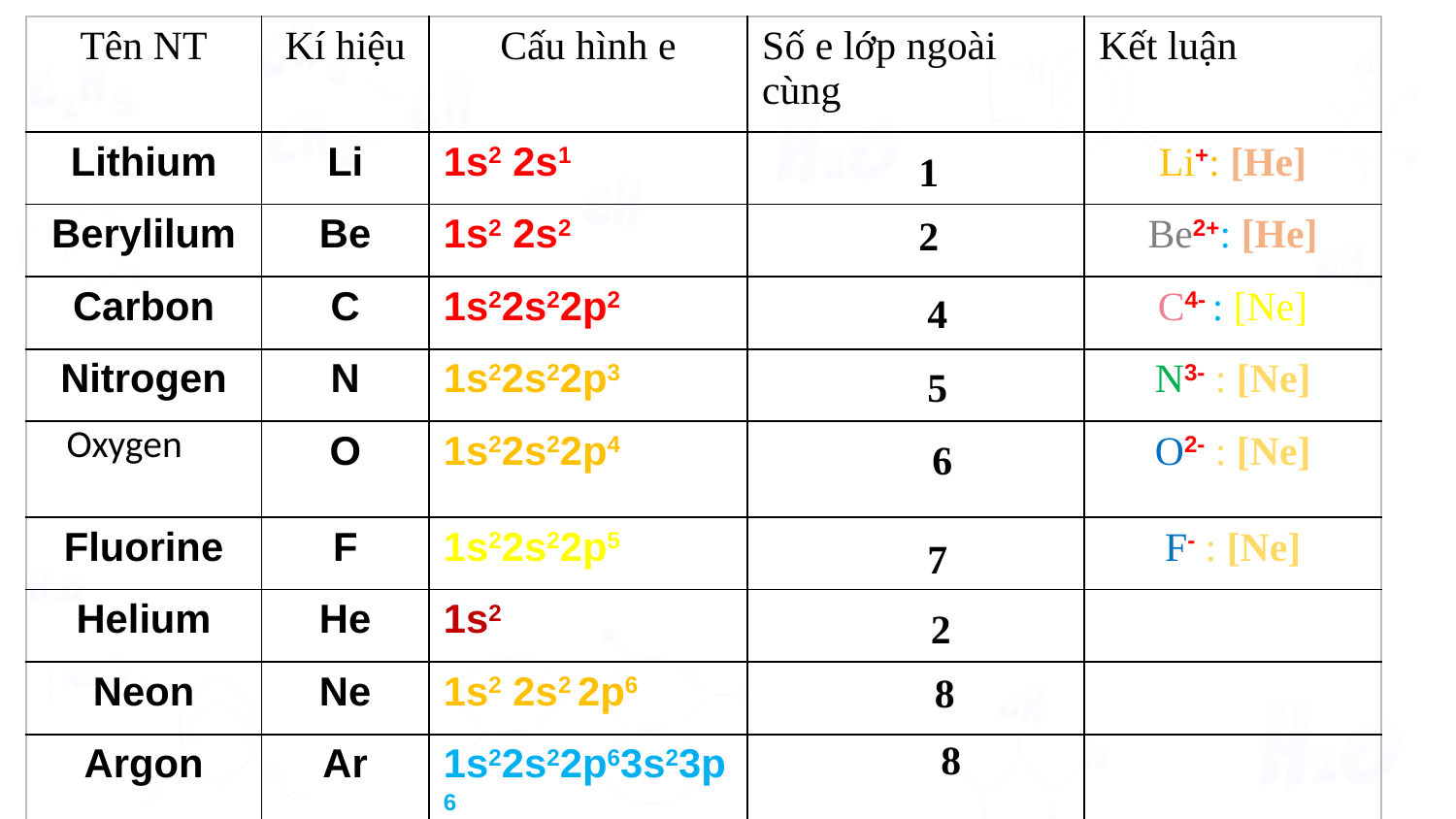

| Tên NT | Kí hiệu | Cấu hình e | Số e lớp ngoài cùng | Kết luận |
| --- | --- | --- | --- | --- |
| Lithium | Li | 1s2 2s1 |  | Li+: [He] |
| Berylilum | Be | 1s2 2s2 |  | Be2+: [He] |
| Carbon | C | 1s22s22p2 |  | C4- : [Ne] |
| Nitrogen | N | 1s22s22p3 |  | N3- : [Ne] |
| Oxygen | O | 1s22s22p4 |  | O2- : [Ne] |
| Fluorine | F | 1s22s22p5 |  | F- : [Ne] |
| Helium | He | 1s2 |  |  |
| Neon | Ne | 1s2 2s2 2p6 |  |  |
| Argon | Ar | 1s22s22p63s23p6 |  |  |
1
2
4
5
6
7
2
8
8